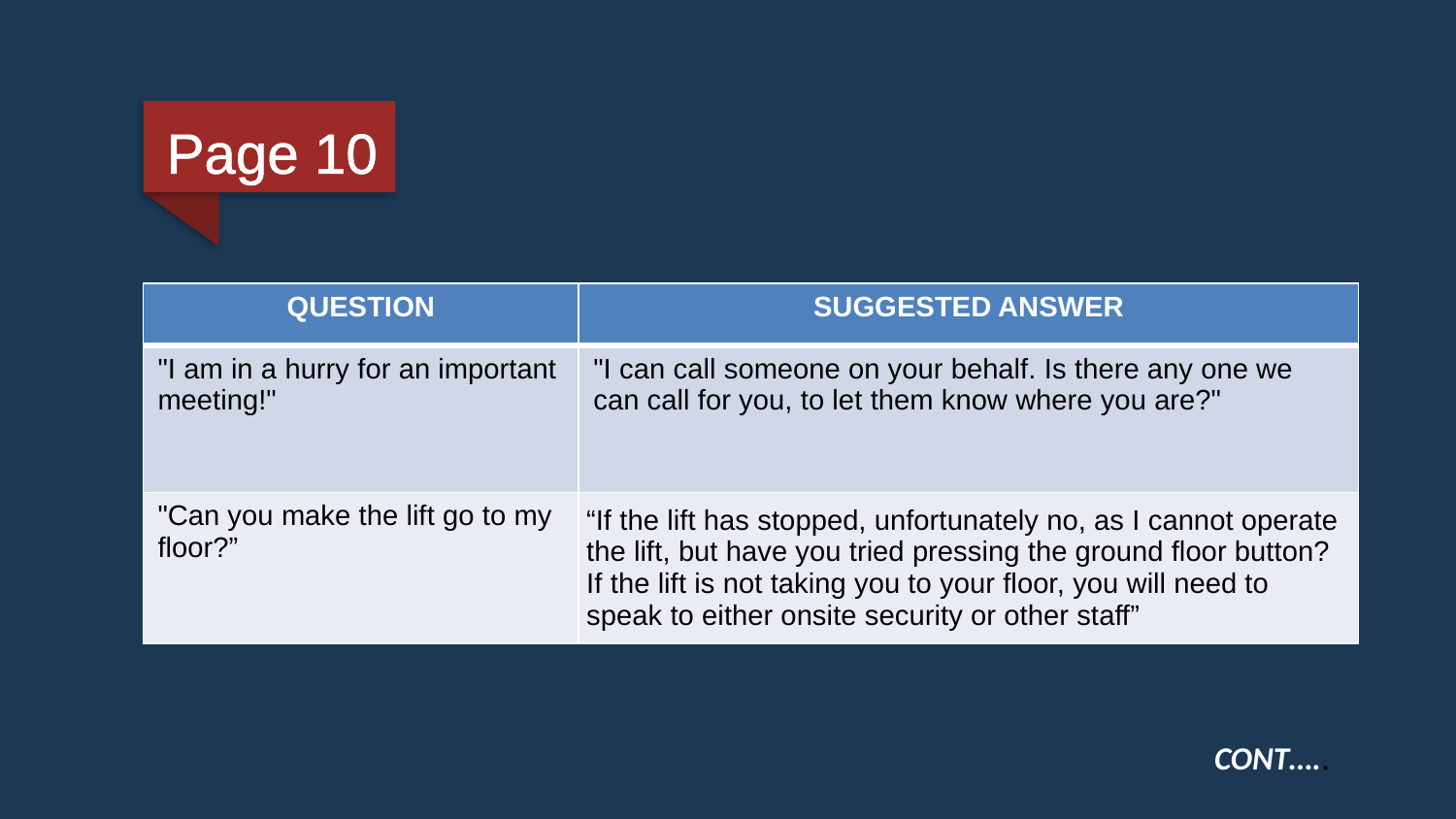

Page 10

| QUESTION | SUGGESTED ANSWER |
| --- | --- |
| "I am in a hurry for an important meeting!" | "I can call someone on your behalf. Is there any one we can call for you, to let them know where you are?" |
| "Can you make the lift go to my floor?” | “If the lift has stopped, unfortunately no, as I cannot operate the lift, but have you tried pressing the ground floor button? If the lift is not taking you to your floor, you will need to speak to either onsite security or other staff” |
CONT…..